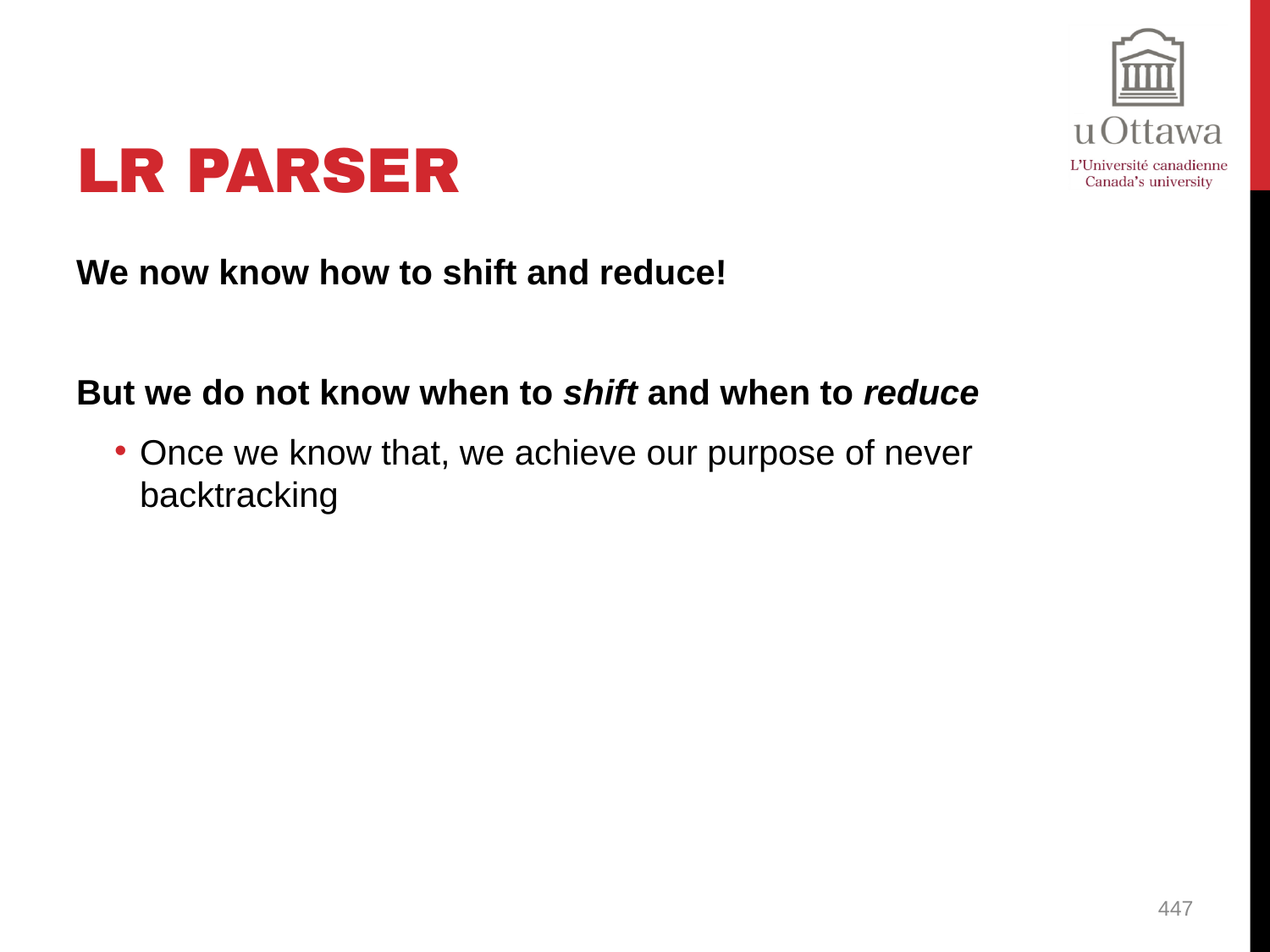

# LR Parser
We now know how to shift and reduce!

But we do not know when to shift and when to reduce
Once we know that, we achieve our purpose of never backtracking

447